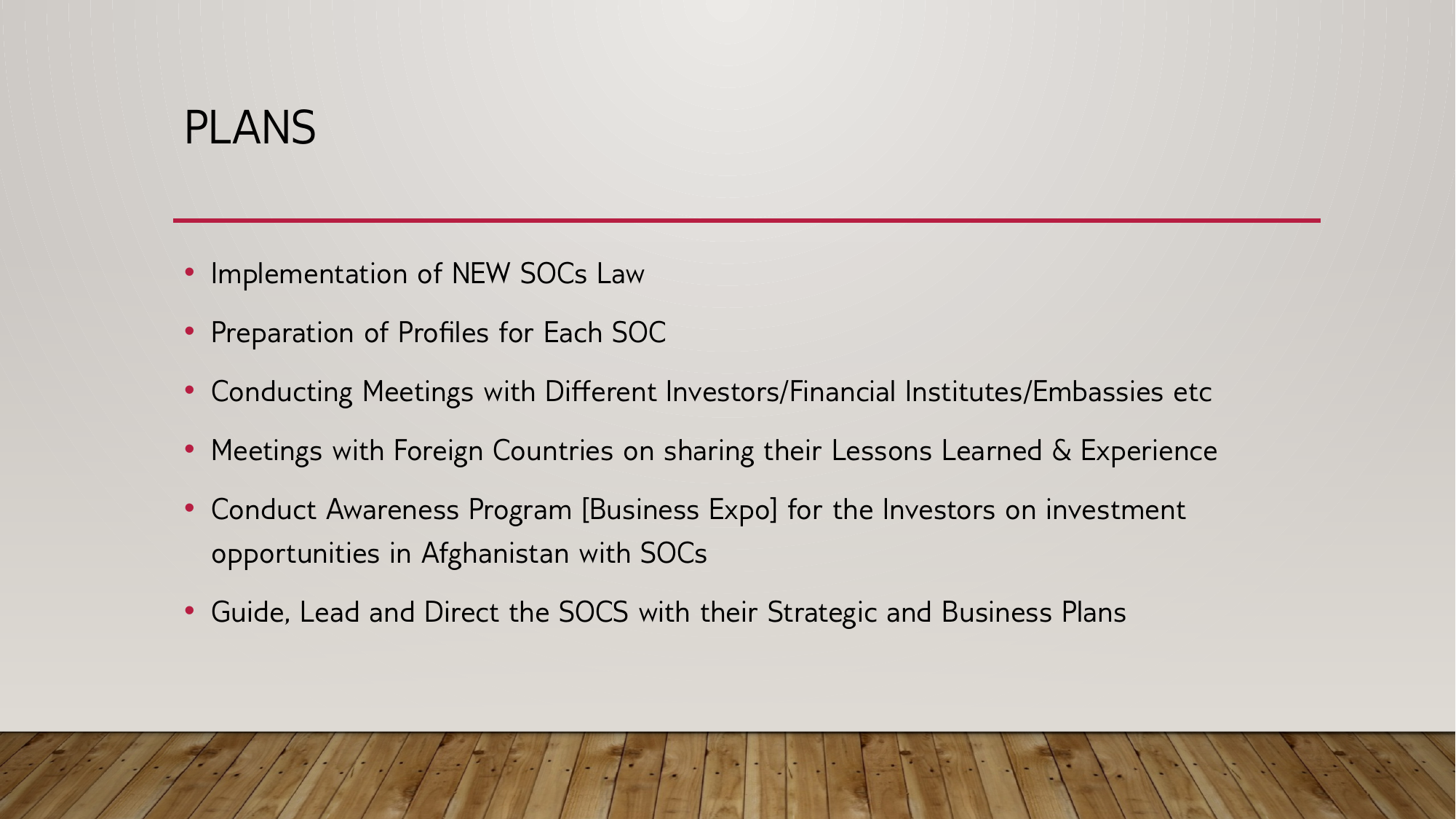

# Plans
Implementation of NEW SOCs Law
Preparation of Profiles for Each SOC
Conducting Meetings with Different Investors/Financial Institutes/Embassies etc
Meetings with Foreign Countries on sharing their Lessons Learned & Experience
Conduct Awareness Program [Business Expo] for the Investors on investment opportunities in Afghanistan with SOCs
Guide, Lead and Direct the SOCS with their Strategic and Business Plans